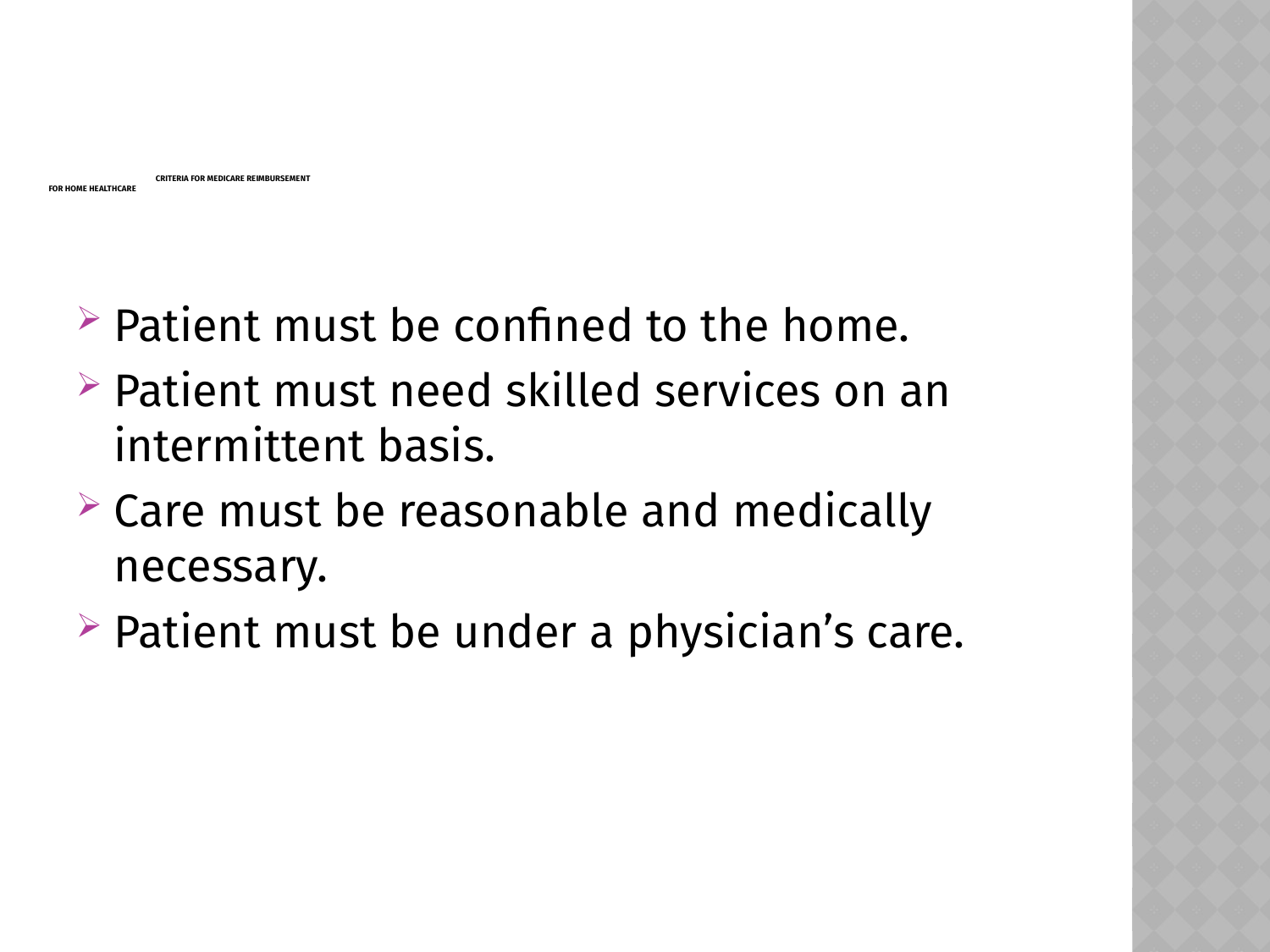

# Criteria for Medicare Reimbursement for Home Healthcare

Patient must be confined to the home.
Patient must need skilled services on an intermittent basis.
Care must be reasonable and medically necessary.
Patient must be under a physician’s care.